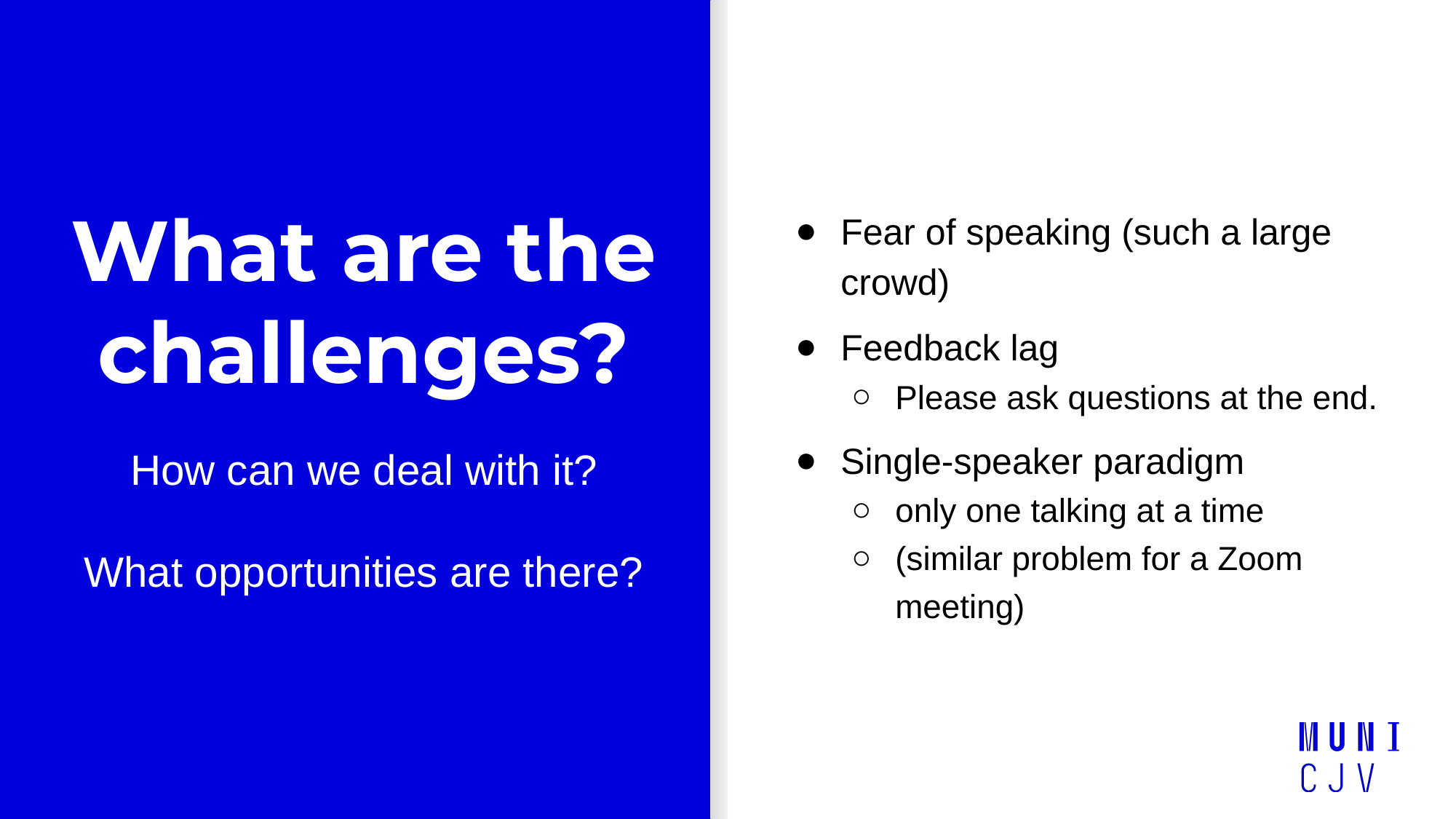

Fear of speaking (such a large crowd)
Feedback lag
Please ask questions at the end.
Single-speaker paradigm
only one talking at a time
(similar problem for a Zoom meeting)
# What are the challenges?
How can we deal with it?

What opportunities are there?